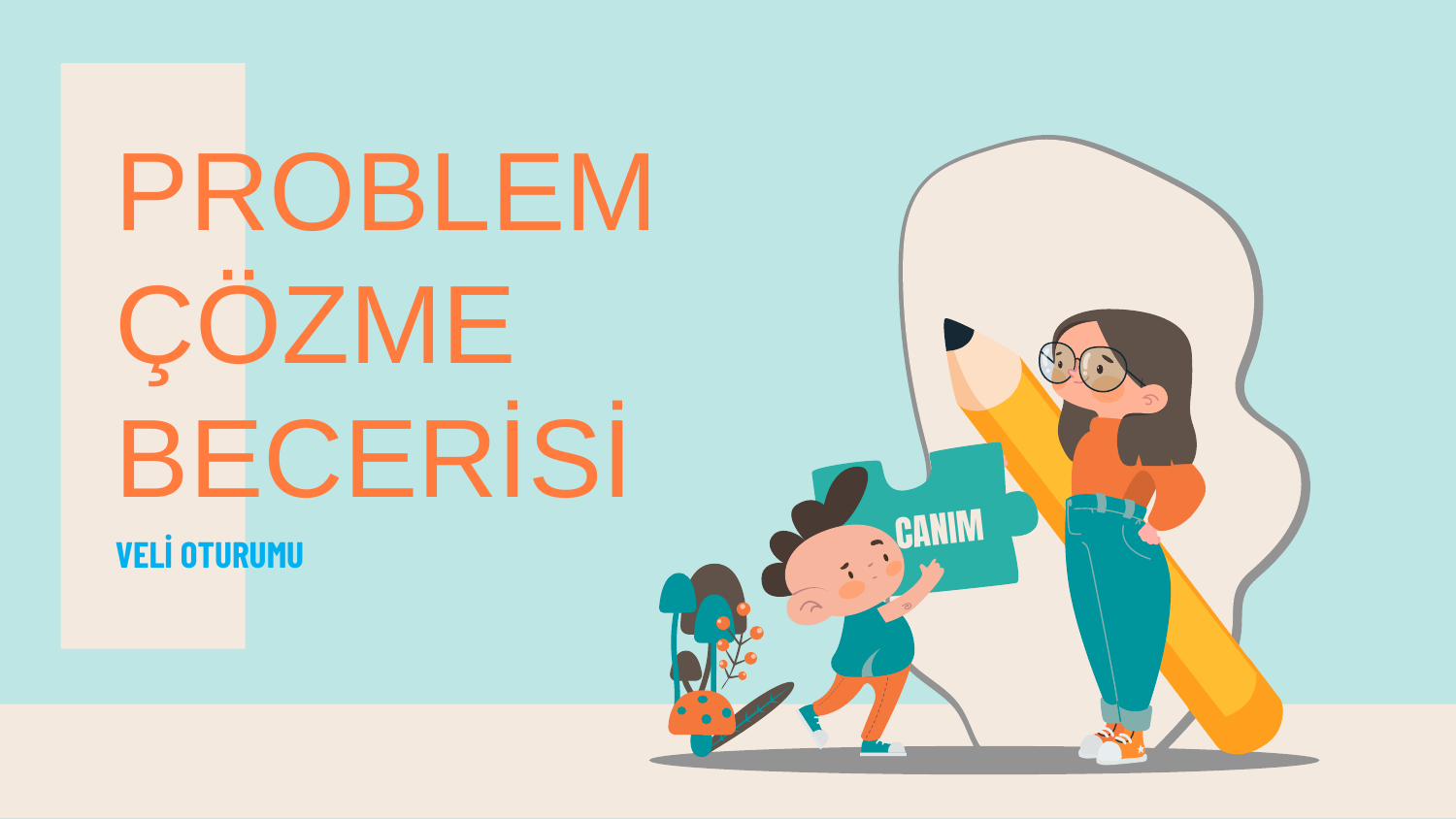

# LANGUAGE PROBLEM ÇÖZME BECERİSİ

CANIM

VELİ OTURUMU